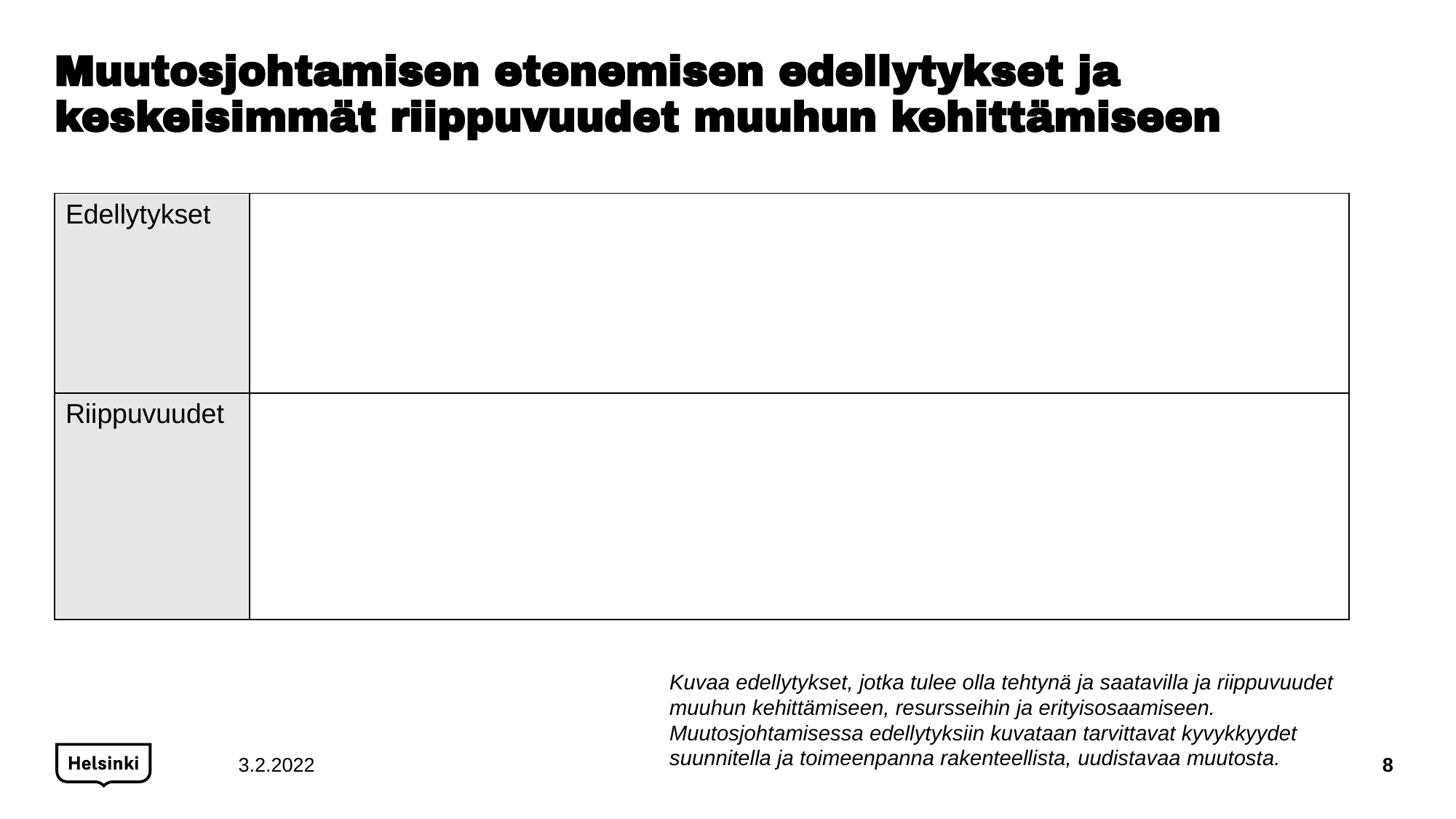

# Muutosjohtamisen etenemisen edellytykset ja keskeisimmät riippuvuudet muuhun kehittämiseen
| Edellytykset |  |
| --- | --- |
| Riippuvuudet |  |
Kuvaa edellytykset, jotka tulee olla tehtynä ja saatavilla ja riippuvuudet muuhun kehittämiseen, resursseihin ja erityisosaamiseen. Muutosjohtamisessa edellytyksiin kuvataan tarvittavat kyvykkyydet suunnitella ja toimeenpanna rakenteellista, uudistavaa muutosta.
3.2.2022
8